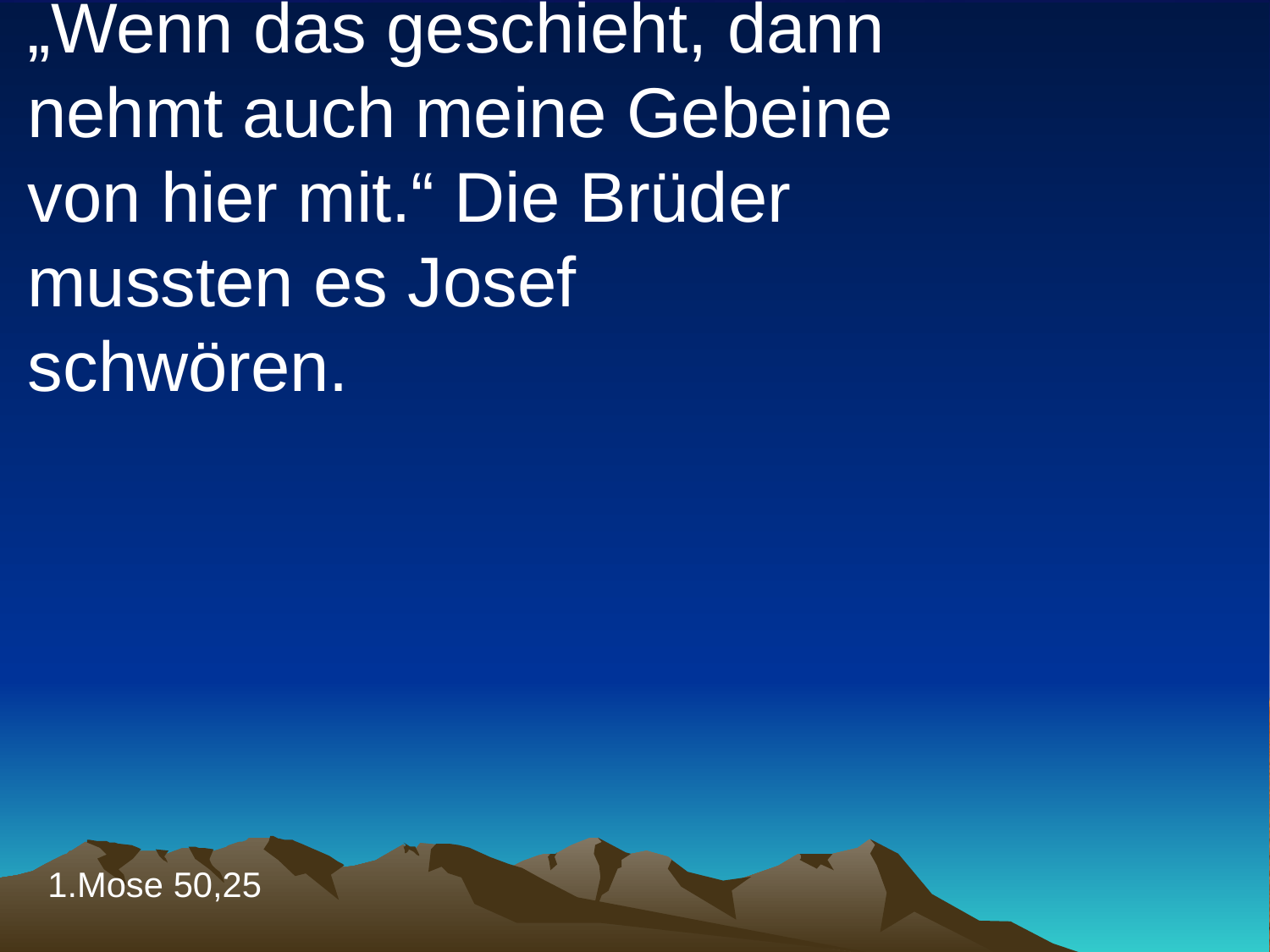

# „Wenn das geschieht, dann nehmt auch meine Gebeine von hier mit.“ Die Brüder mussten es Josef schwören.
1.Mose 50,25